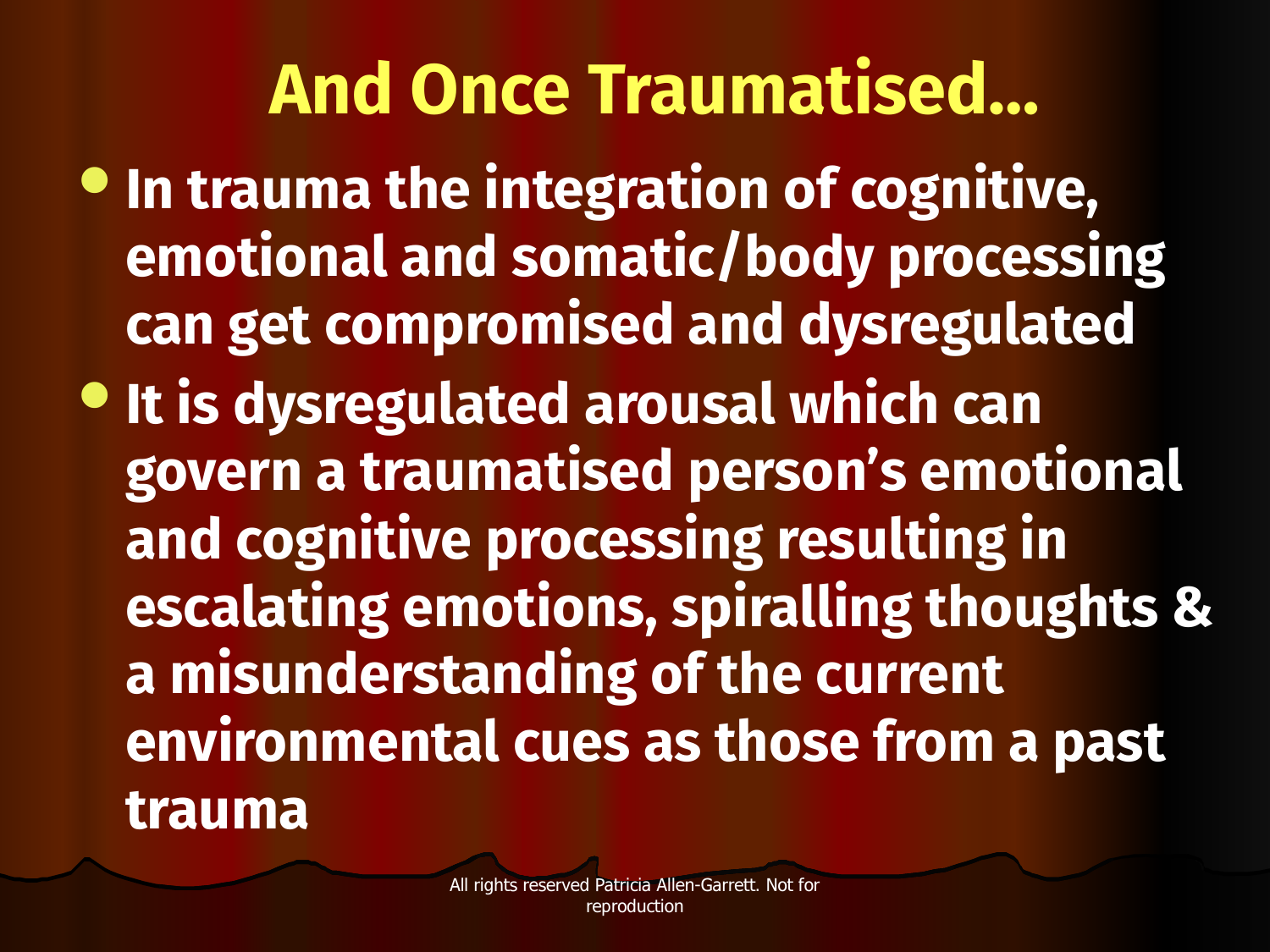

And Once Traumatised…
In trauma the integration of cognitive, emotional and somatic/body processing can get compromised and dysregulated
It is dysregulated arousal which can govern a traumatised person’s emotional and cognitive processing resulting in escalating emotions, spiralling thoughts & a misunderstanding of the current environmental cues as those from a past trauma
All rights reserved Patricia Allen-Garrett. Not for reproduction